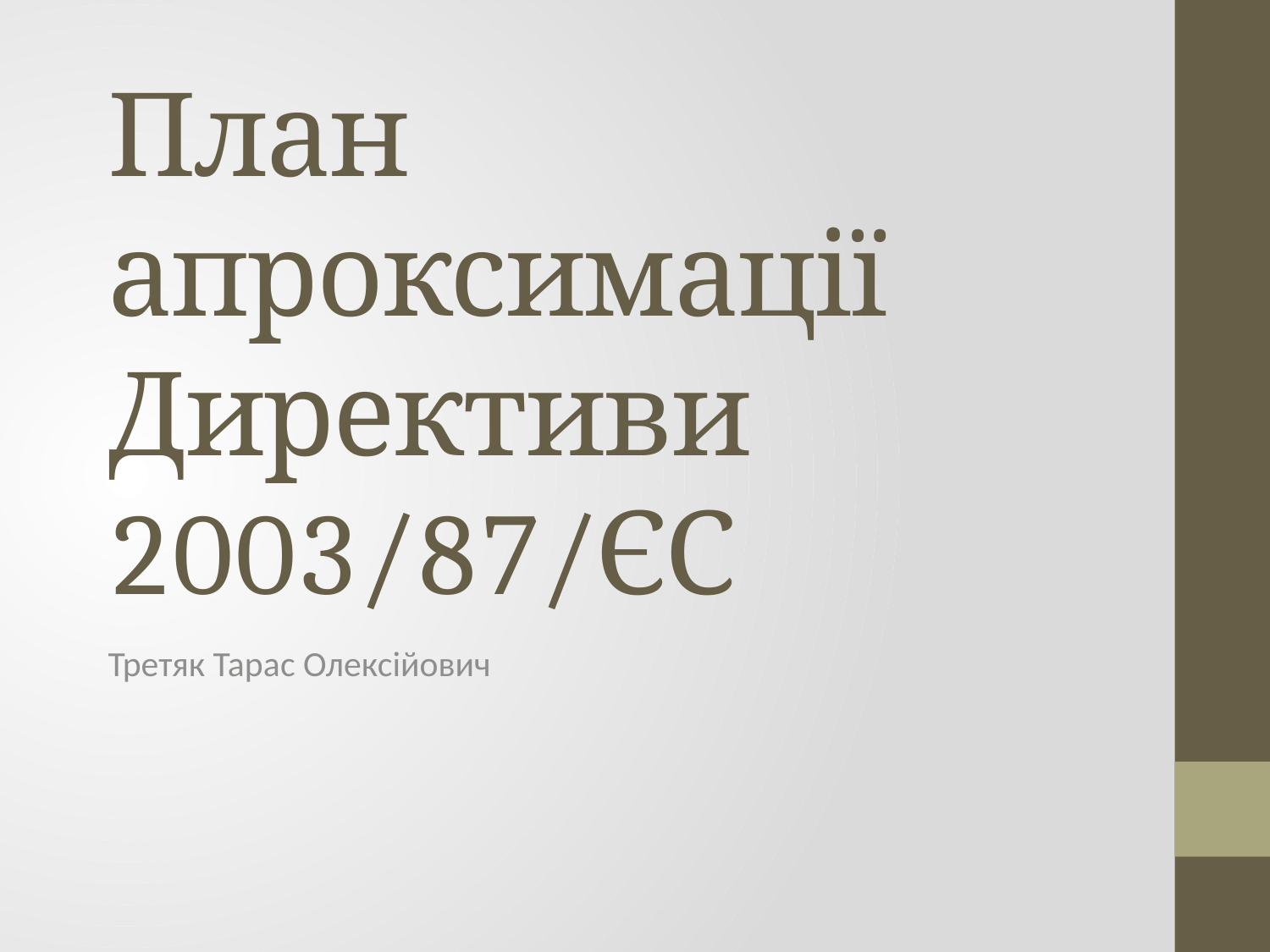

# План апроксимації Директиви 2003/87/ЄС
Третяк Тарас Олексійович